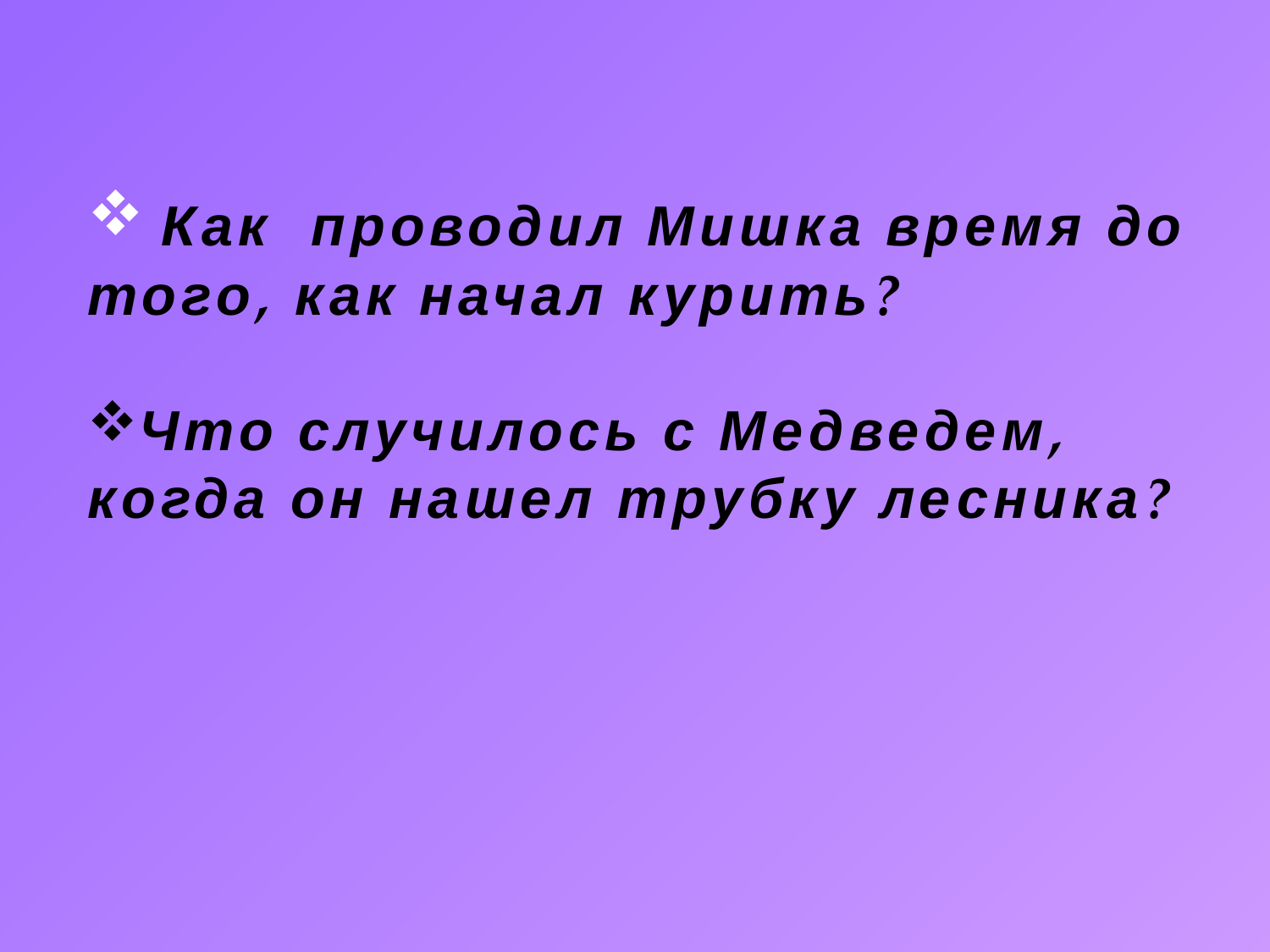

Как  проводил Мишка время до того, как начал курить?

Что случилось с Медведем, когда он нашел трубку лесника?